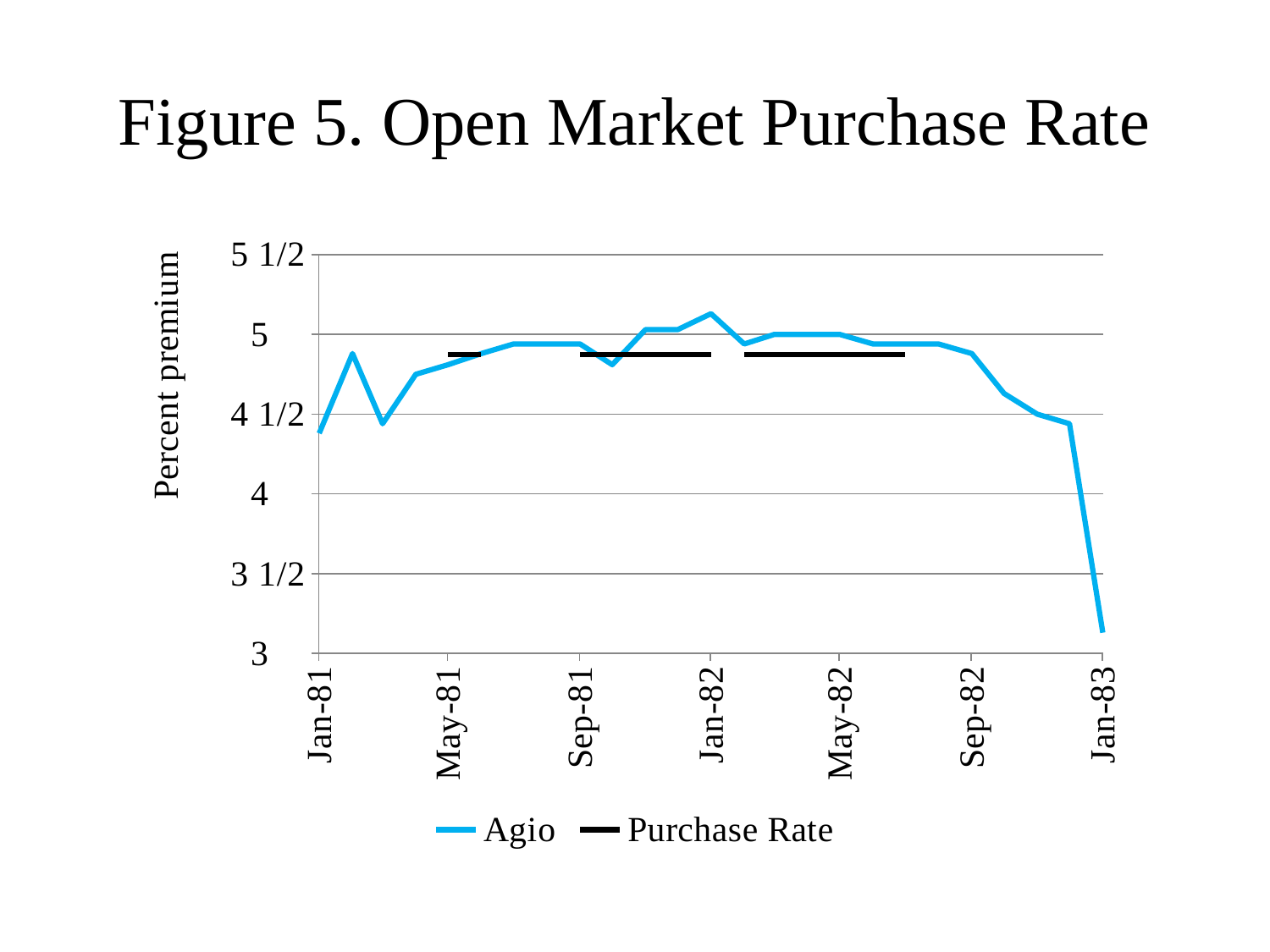

# Figure 5. Open Market Purchase Rate

### Chart

| Category |  |  |
|---|---|---|
| 650500 | 4.38 | None |
| 650500 | 4.38 | None |
| 650531 | 4.88 | None |
| 650531 | 4.88 | None |
| 650531 | 4.88 | None |
| 650531 | 4.88 | None |
| 650559 | 4.44 | None |
| 650559 | 4.44 | None |
| 650559 | 4.44 | None |
| 650559 | 4.44 | None |
| 650590 | 4.75 | None |
| 650590 | 4.75 | None |
| 650590 | 4.75 | None |
| 650590 | 4.75 | None |
| 650620 | 4.81 | None |
| 650620 | 4.81 | None |
| 650620 | 4.81 | None |
| 650620 | 4.81 | None |
| 650620 | 4.81 | 4.875 |
| 650651 | 4.88 | 4.875 |
| 650651 | 4.88 | 4.875 |
| 650651 | 4.88 | None |
| 650651 | 4.88 | None |
| 650681 | 4.94 | None |
| 650681 | 4.94 | 4.875 |
| 650681 | 4.94 | None |
| 650681 | 4.94 | 4.875 |
| 650681 | 4.94 | 4.875 |
| 650712 | 4.94 | 4.875 |
| 650712 | 4.94 | 4.875 |
| 650712 | 4.94 | None |
| 650712 | 4.94 | 4.875 |
| 650743 | 4.94 | 4.875 |
| 650743 | 4.94 | 4.875 |
| 650743 | 4.94 | 4.875 |
| 650743 | 4.94 | 4.875 |
| 650773 | 4.81 | 4.875 |
| 650773 | 4.81 | 4.875 |
| 650773 | 4.81 | 4.875 |
| 650773 | 4.81 | 4.875 |
| 650773 | 4.81 | 4.875 |
| 650804 | 5.03 | 4.875 |
| 650804 | 5.03 | 4.875 |
| 650804 | 5.03 | 4.875 |
| 650804 | 5.03 | 4.875 |
| 650834 | 5.03 | 4.875 |
| 650834 | 5.03 | 4.875 |
| 650834 | 5.03 | 4.875 |
| 650834 | 5.03 | 4.875 |
| 650865 | 5.13 | 4.875 |
| 650865 | 5.13 | 4.875 |
| 650865 | 5.13 | None |
| 650865 | 5.13 | 4.875 |
| 650865 | 5.13 | None |
| 650896 | 4.94 | None |
| 650896 | 4.94 | 4.875 |
| 650896 | 4.94 | 4.875 |
| 650896 | 4.94 | 4.875 |
| 650924 | 5.0 | 4.875 |
| 650924 | 5.0 | 4.875 |
| 650924 | 5.0 | 4.875 |
| 650924 | 5.0 | 4.875 |
| 650955 | 5.0 | 4.875 |
| 650955 | 5.0 | 4.875 |
| 650955 | 5.0 | 4.875 |
| 650955 | 5.0 | 4.875 |
| 650955 | 5.0 | 4.875 |
| 650985 | 5.0 | 4.875 |
| 650985 | 5.0 | 4.875 |
| 650985 | 5.0 | 4.875 |
| 650985 | 5.0 | 4.875 |
| 651016 | 4.94 | 4.875 |
| 651016 | 4.94 | 4.875 |
| 651016 | 4.94 | 4.875 |
| 651016 | 4.94 | 4.875 |
| 651046 | 4.94 | 4.875 |
| 651046 | 4.94 | 4.875 |
| 651046 | 4.94 | None |
| 651046 | 4.94 | 4.875 |
| 651046 | 4.94 | 4.875 |
| 651077 | 4.94 | 4.875 |
| 651077 | 4.94 | 4.875 |
| 651077 | 4.94 | None |
| 651077 | 4.94 | None |
| 651108 | 4.88 | None |
| 651108 | 4.88 | None |
| 651108 | 4.88 | None |
| 651108 | 4.88 | None |
| 651138 | 4.63 | None |
| 651138 | 4.63 | None |
| 651138 | 4.63 | None |
| 651138 | 4.63 | None |
| 651138 | 4.63 | None |
| 651169 | 4.5 | None |
| 651169 | 4.5 | None |
| 651169 | 4.5 | None |
| 651169 | 4.5 | None |
| 651199 | 4.44 | None |
| 651199 | 4.44 | None |
| 651199 | 4.44 | None |
| 651199 | 4.44 | None |
| 651199 | 4.44 | None |
| 651230 | 3.13 | None |
| 651230 | 3.13 | None |